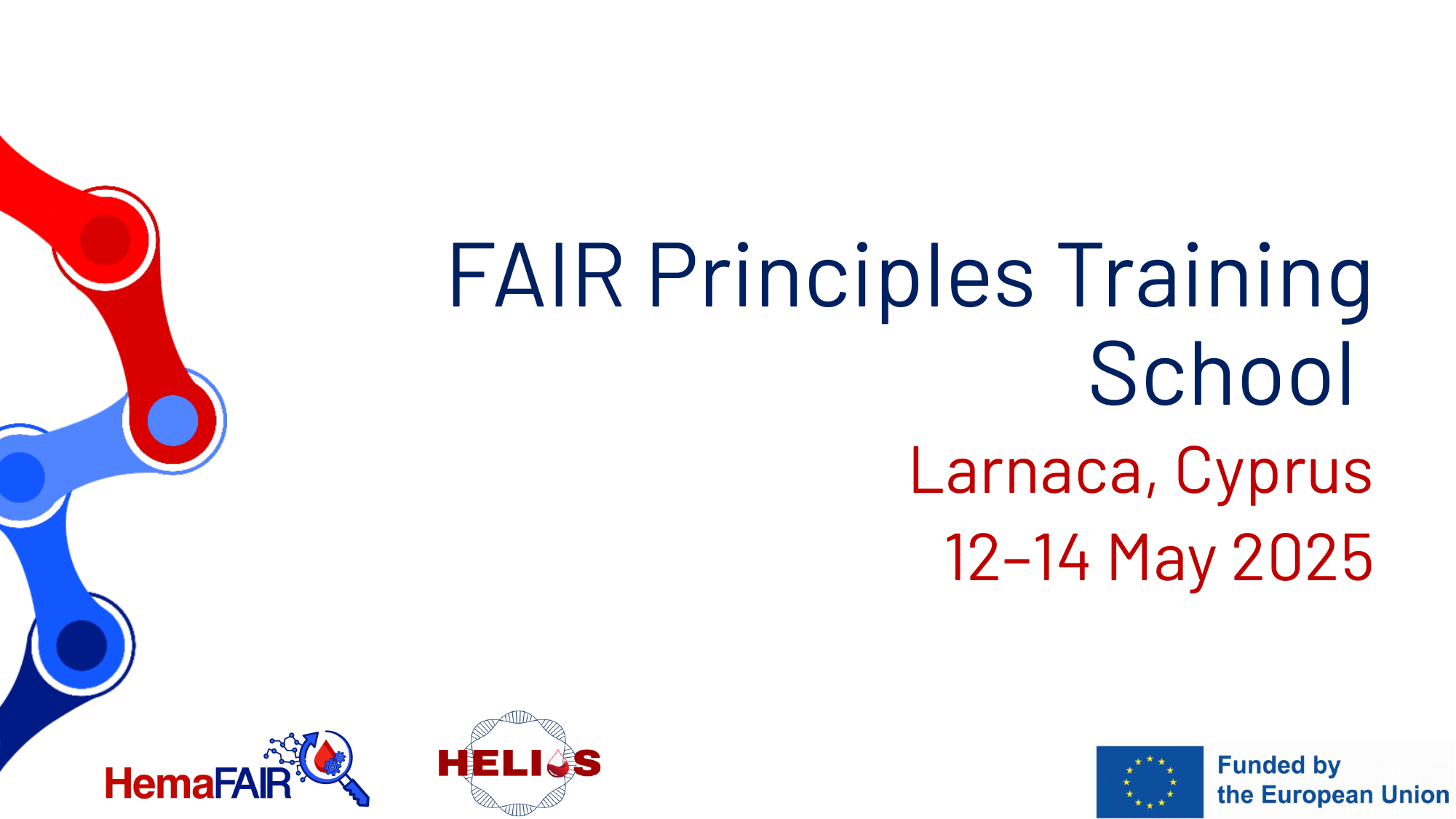

# FAIR Principles Training School
Larnaca, Cyprus
12–14 May 2025